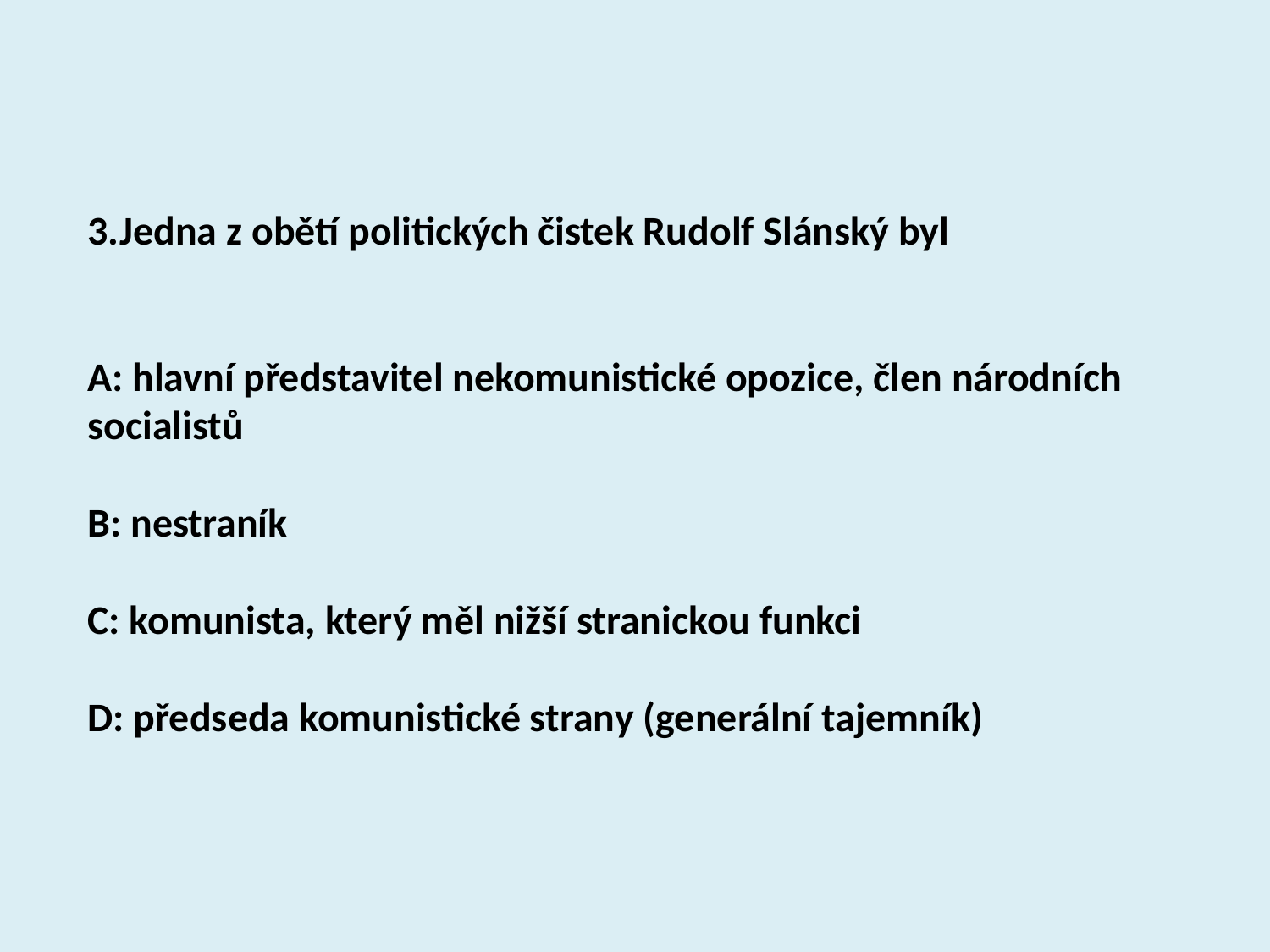

3.Jedna z obětí politických čistek Rudolf Slánský byl

A: hlavní představitel nekomunistické opozice, člen národních
socialistů

B: nestraník

C: komunista, který měl nižší stranickou funkci

D: předseda komunistické strany (generální tajemník)